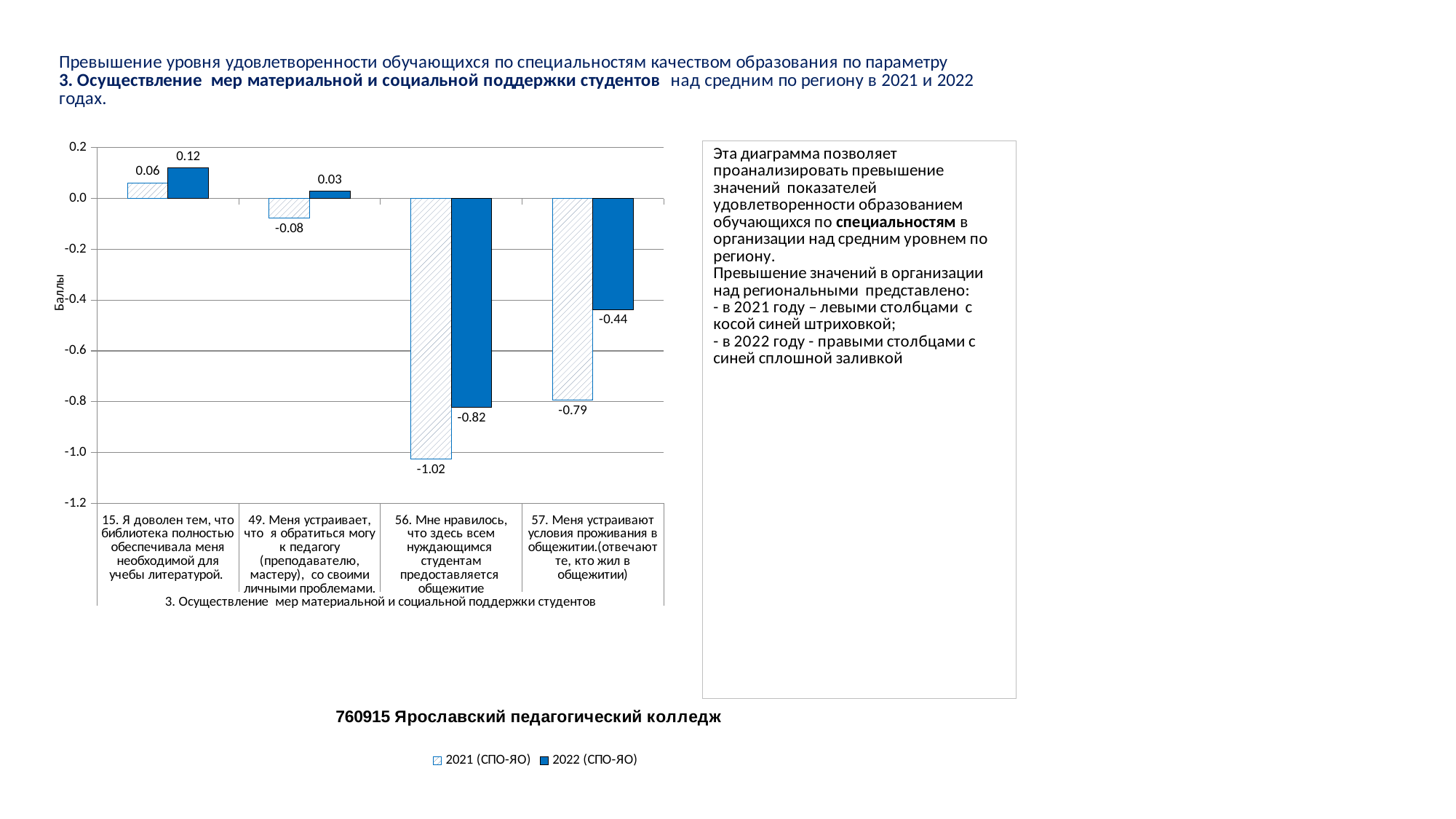

### Chart

| Category | 2021 (СПО-ЯО) | 2022 (СПО-ЯО) |
|---|---|---|
| 15. Я доволен тем, что библиотека полностью обеспечивала меня необходимой для учебы литературой.  | 0.06106147055657196 | 0.11938016201004764 |
| 49. Меня устраивает, что  я обратиться могу к педагогу (преподавателю, мастеру),  со своими личными проблемами. | -0.07830408727168336 | 0.02832225389713372 |
| 56. Мне нравилось, что здесь всем нуждающимся  студентам предоставляется  общежитие | -1.024573868733627 | -0.8222087066520105 |
| 57. Меня устраивают условия проживания в общежитии.(отвечают те, кто жил в общежитии) | -0.7940682527720959 | -0.4367448859063421 |